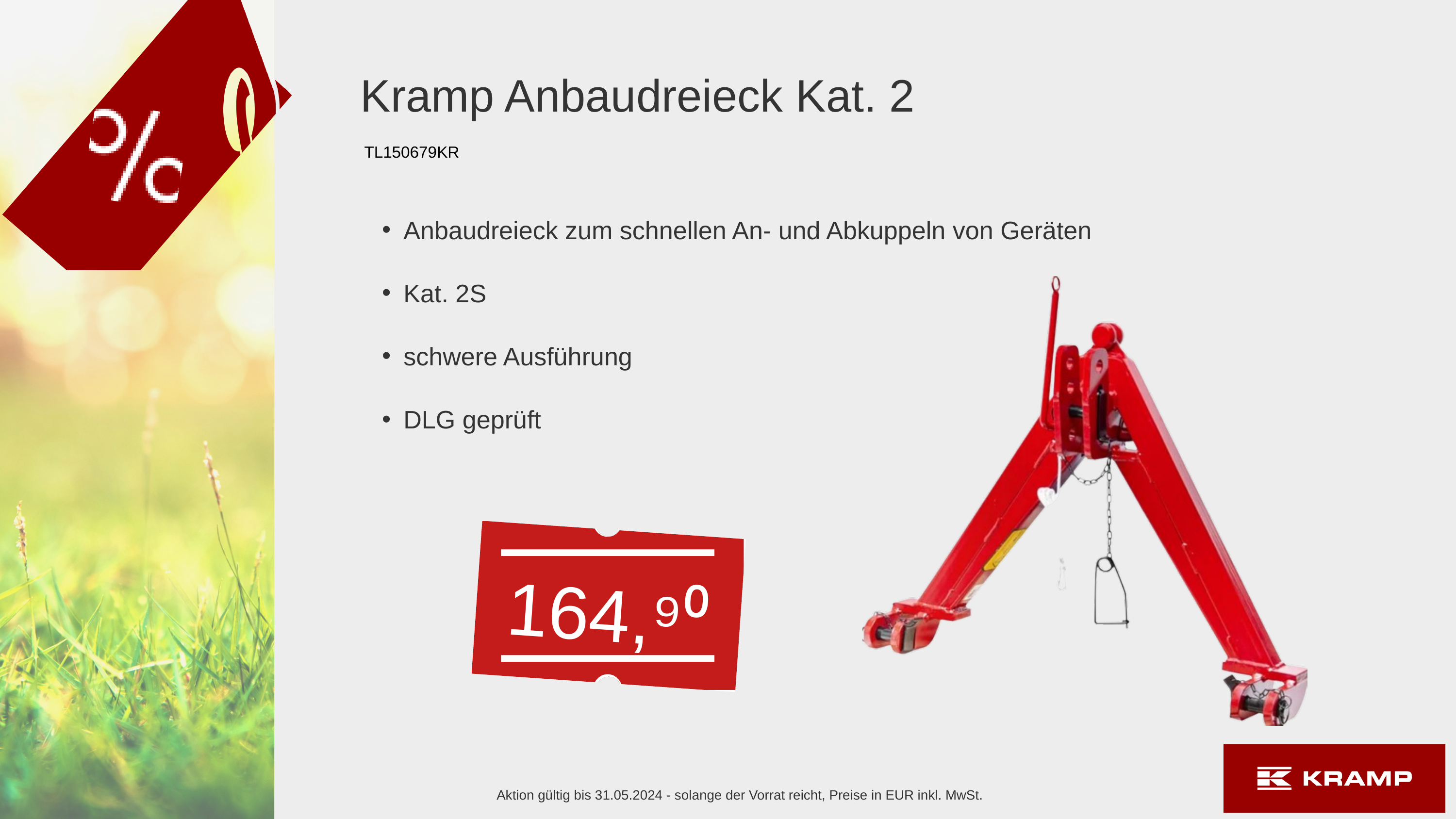

Kramp Anbaudreieck Kat. 2

TL150679KR
Anbaudreieck zum schnellen An- und Abkuppeln von Geräten
Kat. 2S
schwere Ausführung
DLG geprüft

164,⁹⁰

Aktion gültig bis 31.05.2024 - solange der Vorrat reicht, Preise in EUR inkl. MwSt.